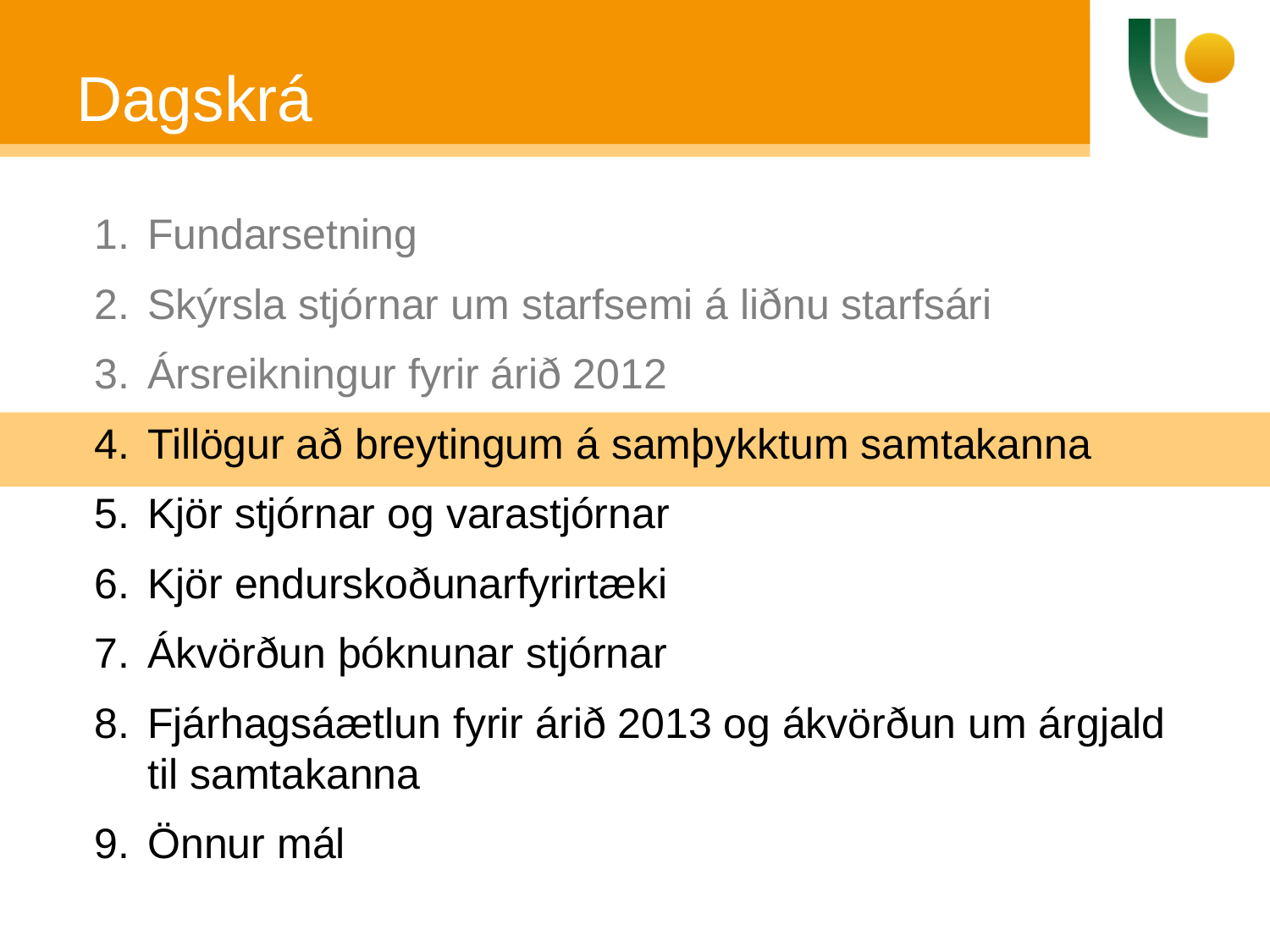

# Dagskrá
Fundarsetning
Skýrsla stjórnar um starfsemi á liðnu starfsári
Ársreikningur fyrir árið 2012
Tillögur að breytingum á samþykktum samtakanna
Kjör stjórnar og varastjórnar
Kjör endurskoðunarfyrirtæki
Ákvörðun þóknunar stjórnar
Fjárhagsáætlun fyrir árið 2013 og ákvörðun um árgjald til samtakanna
Önnur mál